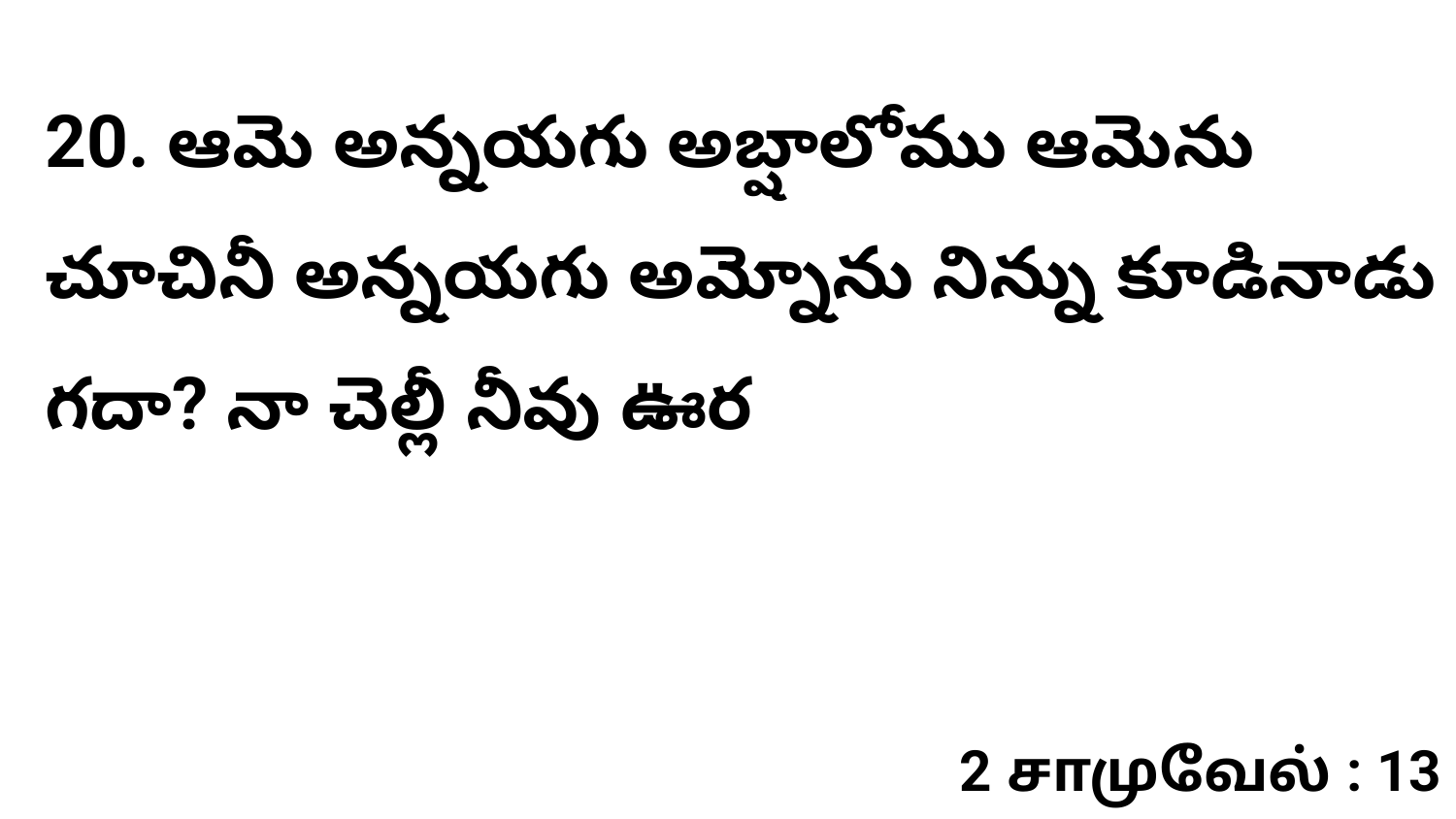

20. ఆమె అన్నయగు అబ్షాలోము ఆమెను చూచినీ అన్నయగు అమ్నోను నిన్ను కూడినాడు గదా? నా చెల్లీ నీవు ఊర
2 சாமுவேல் : 13